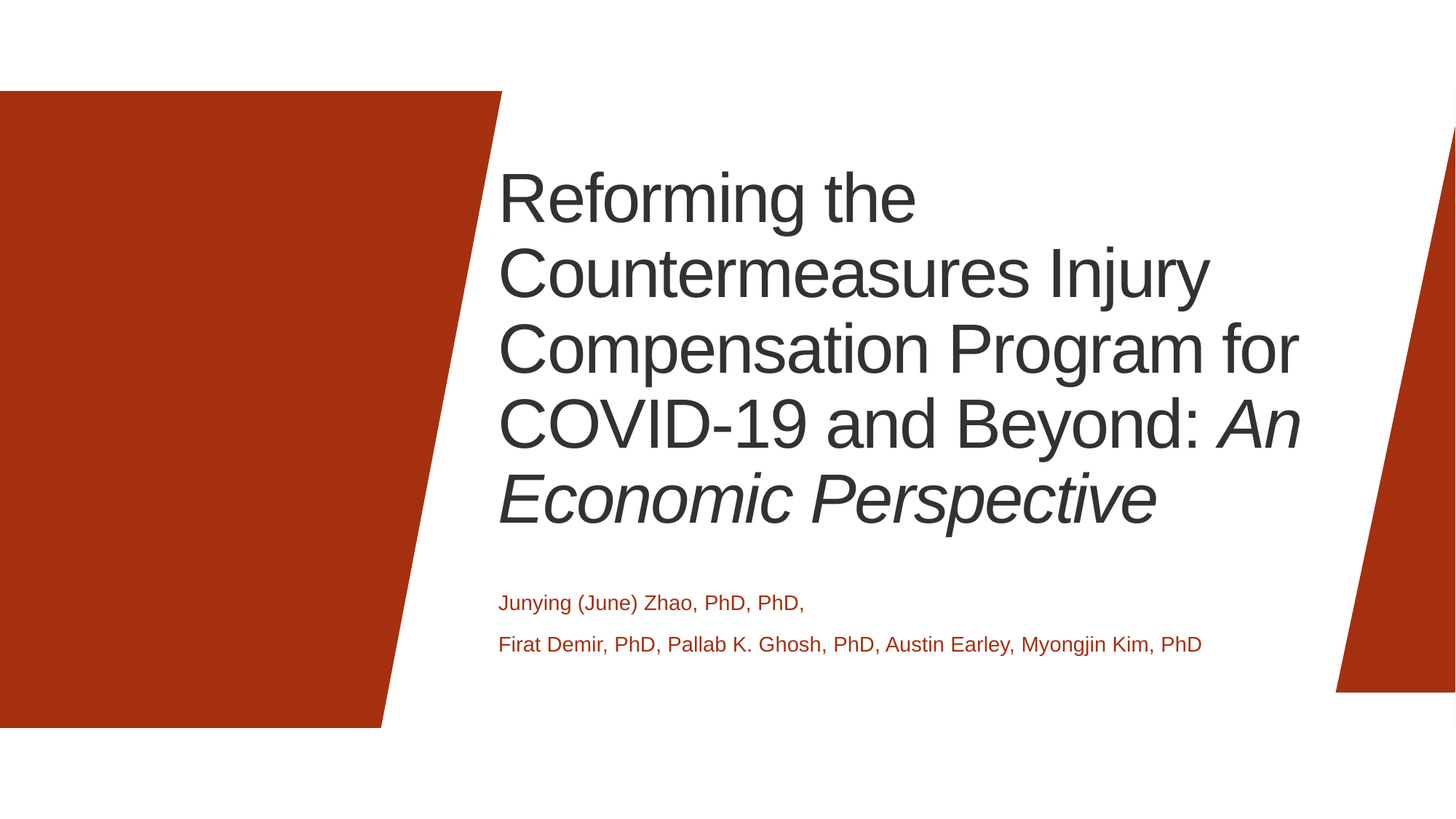

# Reforming the Countermeasures Injury Compensation Program for COVID-19 and Beyond: An Economic Perspective
Junying (June) Zhao, PhD, PhD,
Firat Demir, PhD, Pallab K. Ghosh, PhD, Austin Earley, Myongjin Kim, PhD